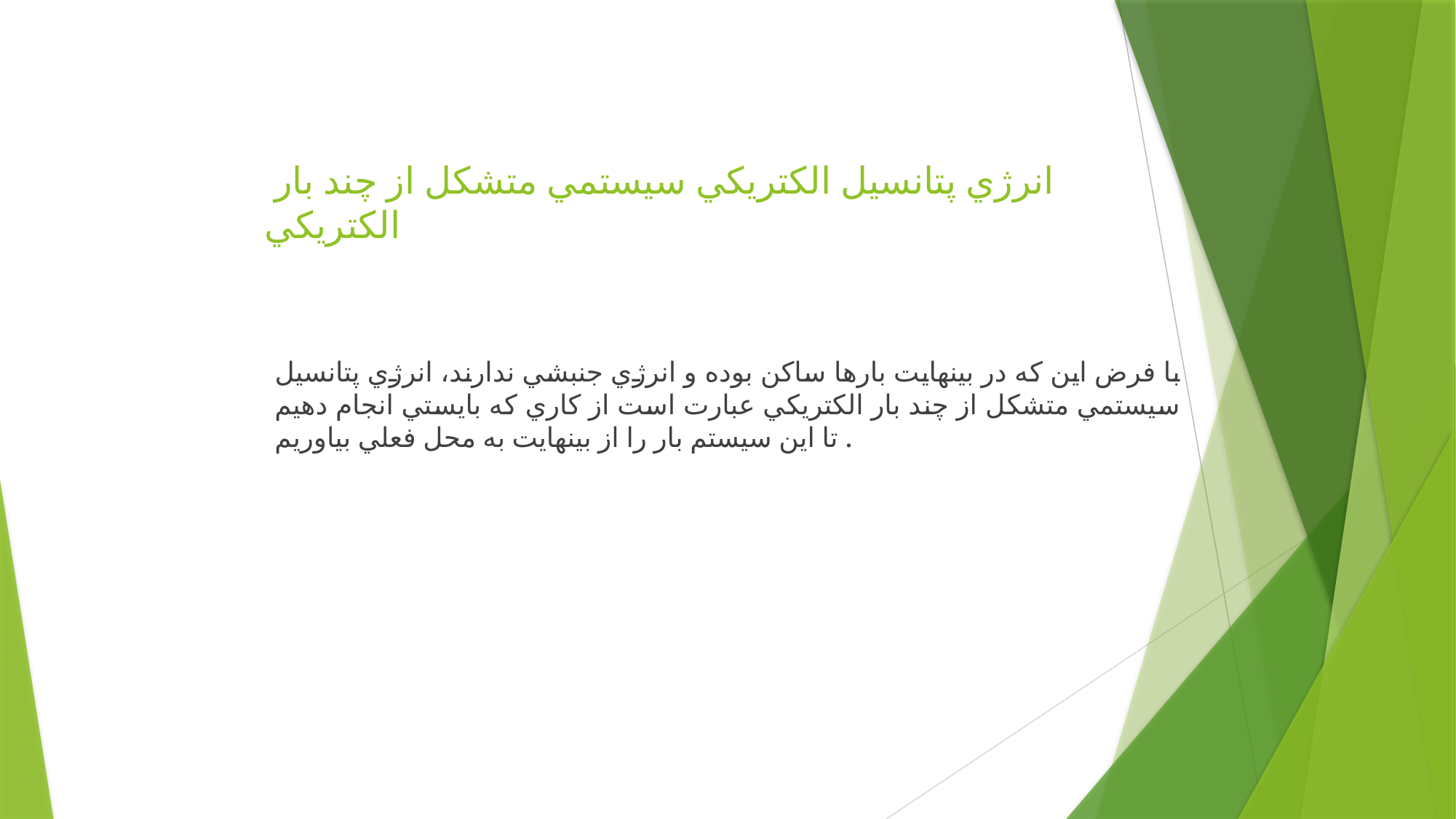

# انرژي پتانسيل الكتريكي سيستمي متشكل از چند بار الكتريكي
با فرض اين كه در بينهايت بارها ساكن بوده و انرژي جنبشي ندارند، انرژي پتانسيل سيستمي متشكل از چند بار الكتريكي عبارت است از كاري كه بايستي انجام دهيم تا اين سيستم بار را از بينهايت به محل فعلي بياوريم .